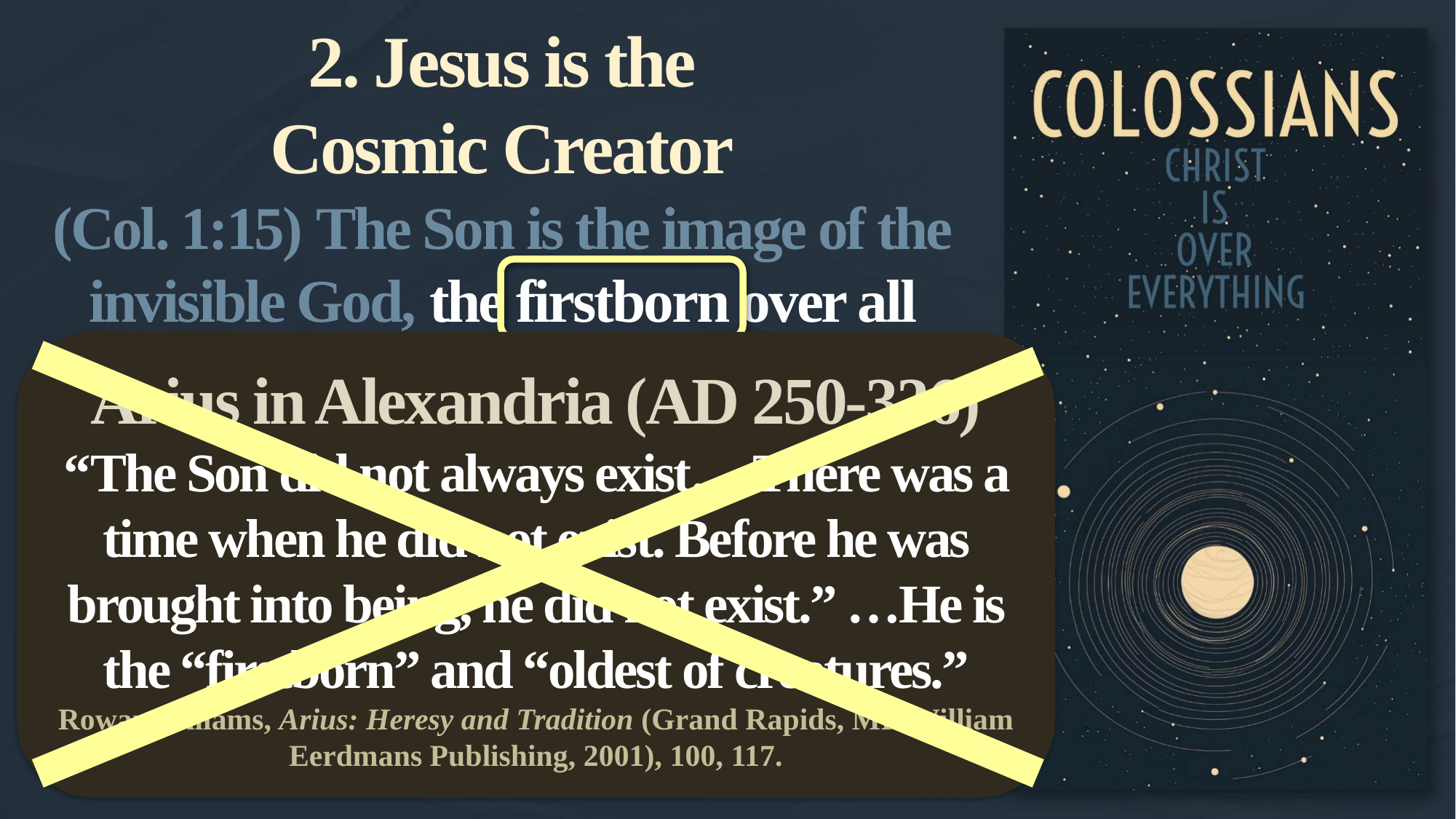

2. Jesus is the
Cosmic Creator
(Col. 1:15) The Son is the image of the invisible God, the firstborn over all creation.

Arius in Alexandria (AD 250-336)
“The Son did not always exist… There was a time when he did not exist. Before he was brought into being, he did not exist.” …He is the “firstborn” and “oldest of creatures.”
Rowan Willams, Arius: Heresy and Tradition (Grand Rapids, MI: William Eerdmans Publishing, 2001), 100, 117.